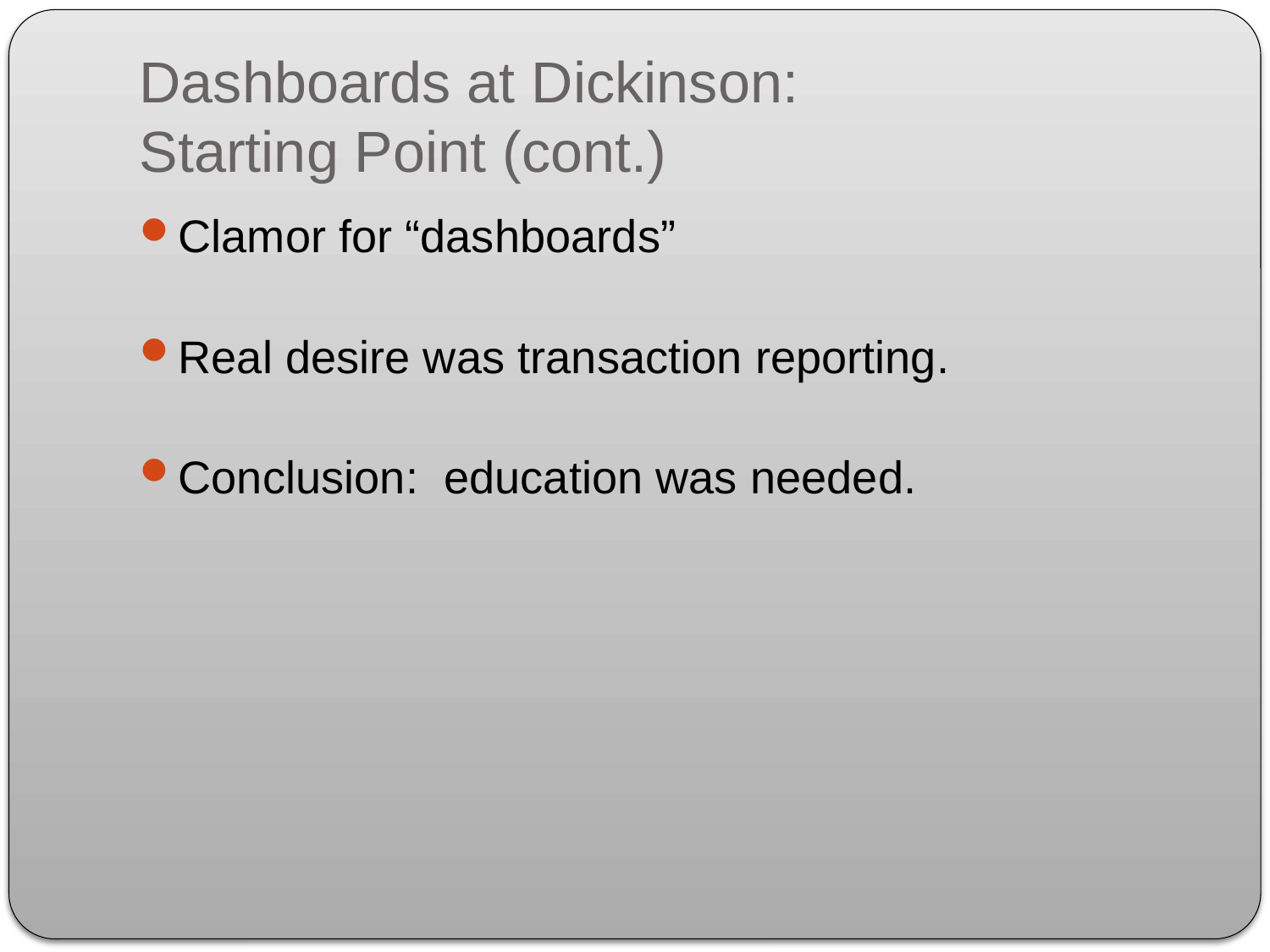

# Dashboards at Dickinson: Starting Point (cont.)
Clamor for “dashboards”
Real desire was transaction reporting.
Conclusion:  education was needed.